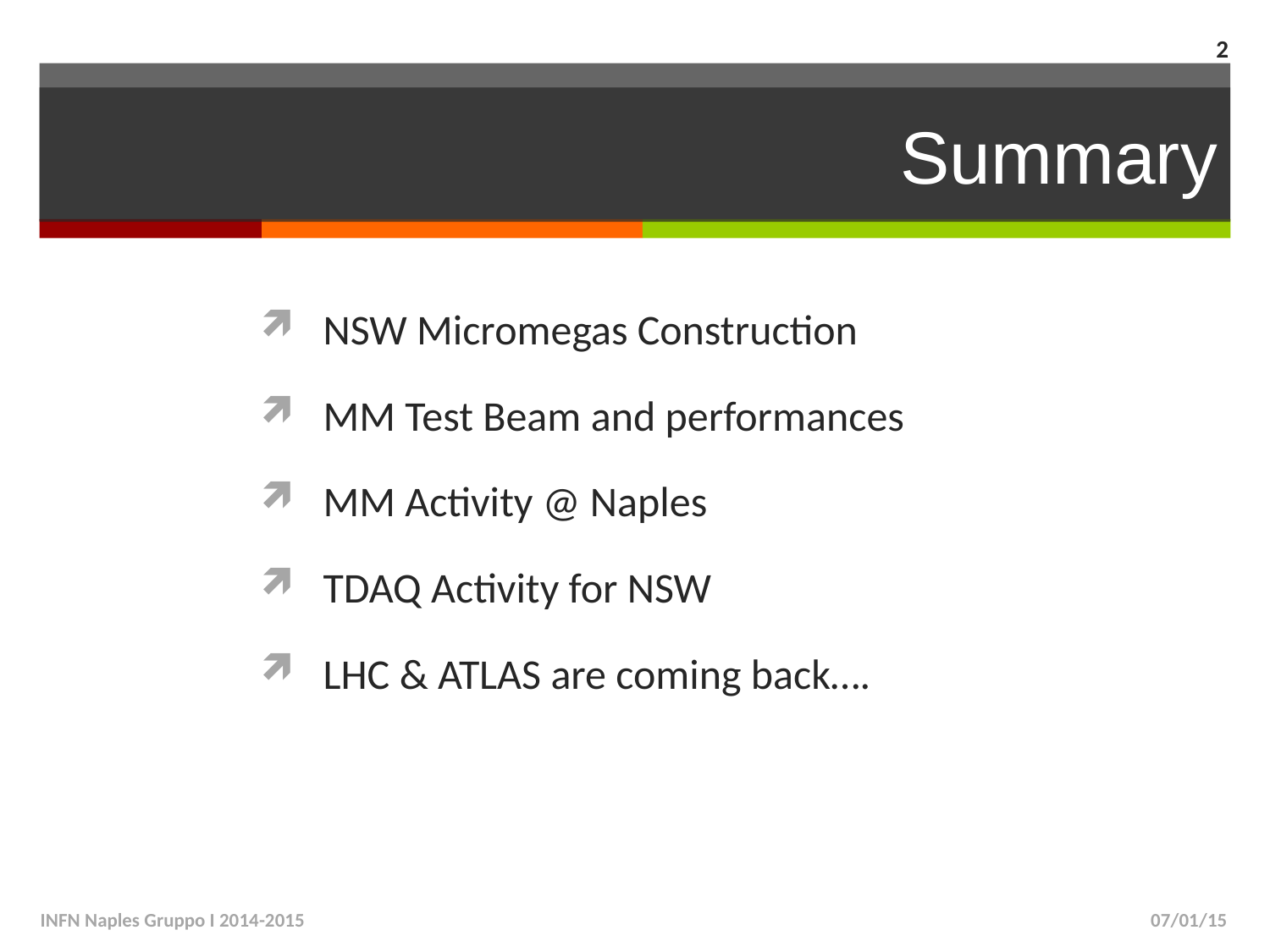

2
# Summary
NSW Micromegas Construction
MM Test Beam and performances
MM Activity @ Naples
TDAQ Activity for NSW
LHC & ATLAS are coming back….
INFN Naples Gruppo I 2014-2015
07/01/15